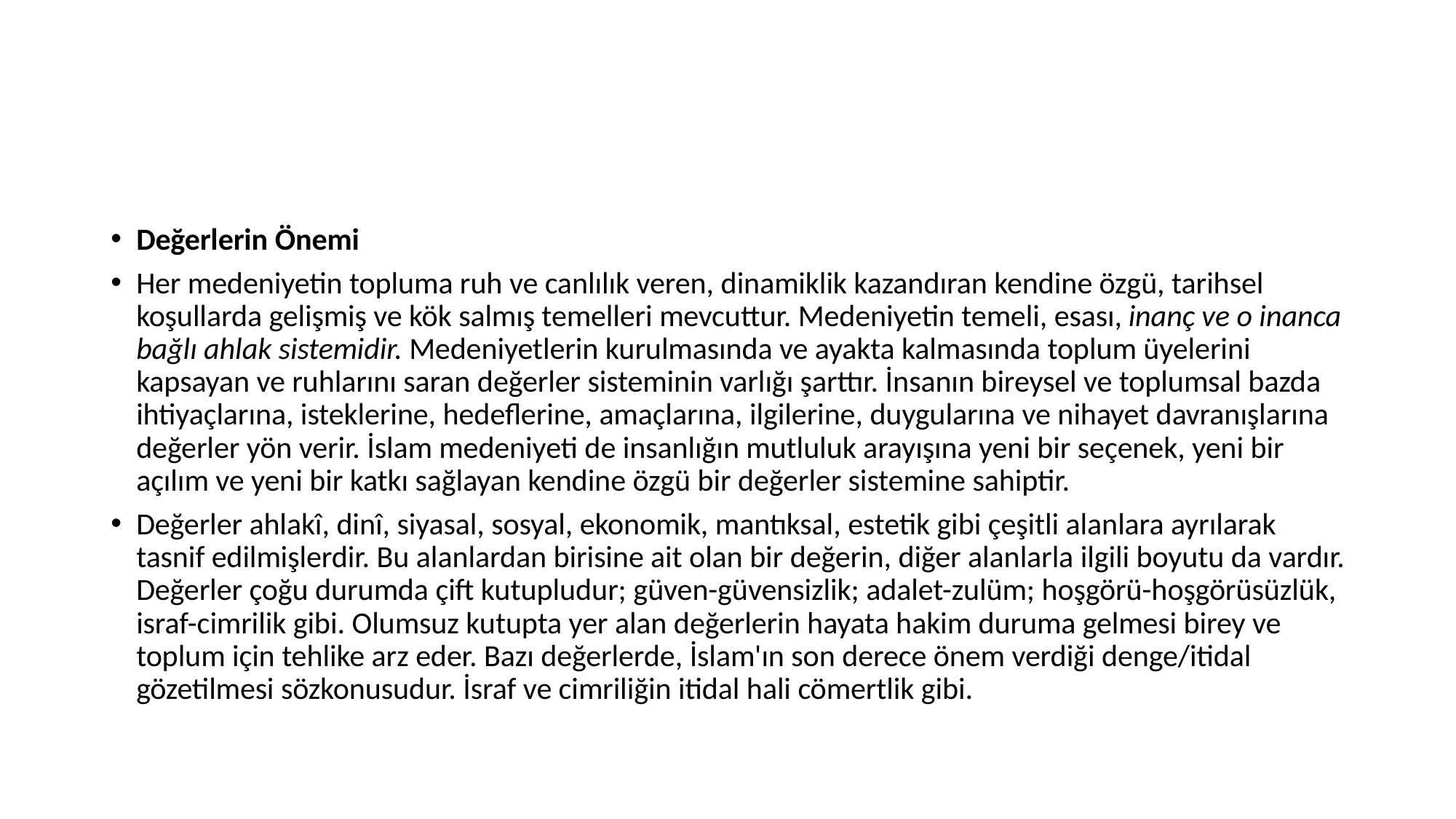

#
Değerlerin Önemi
Her medeniyetin topluma ruh ve canlılık veren, dinamiklik kazandıran kendine özgü, tarihsel koşullarda gelişmiş ve kök salmış temelleri mevcuttur. Medeniyetin temeli, esası, inanç ve o inanca bağlı ahlak sistemidir. Medeniyetlerin kurulmasında ve ayakta kalmasında toplum üyelerini kapsayan ve ruhlarını saran değerler sisteminin varlığı şarttır. İnsanın bireysel ve toplumsal bazda ihtiyaçlarına, isteklerine, hedeflerine, amaçlarına, ilgilerine, duygularına ve nihayet davranışlarına değerler yön verir. İslam medeniyeti de insanlığın mutluluk arayışına yeni bir seçenek, yeni bir açılım ve yeni bir katkı sağlayan kendine özgü bir değerler sistemine sahiptir.
Değerler ahlakî, dinî, siyasal, sosyal, ekonomik, mantıksal, estetik gibi çeşitli alanlara ayrılarak tasnif edilmişlerdir. Bu alanlardan birisine ait olan bir değerin, diğer alanlarla ilgili boyutu da vardır. Değerler çoğu durumda çift kutupludur; güven-güvensizlik; adalet-zulüm; hoşgörü-hoşgörüsüzlük, israf-cimrilik gibi. Olumsuz kutupta yer alan değerlerin hayata hakim duruma gelmesi birey ve toplum için tehlike arz eder. Bazı değerlerde, İslam'ın son derece önem verdiği denge/itidal gözetilmesi sözkonusudur. İsraf ve cimriliğin itidal hali cömertlik gibi.